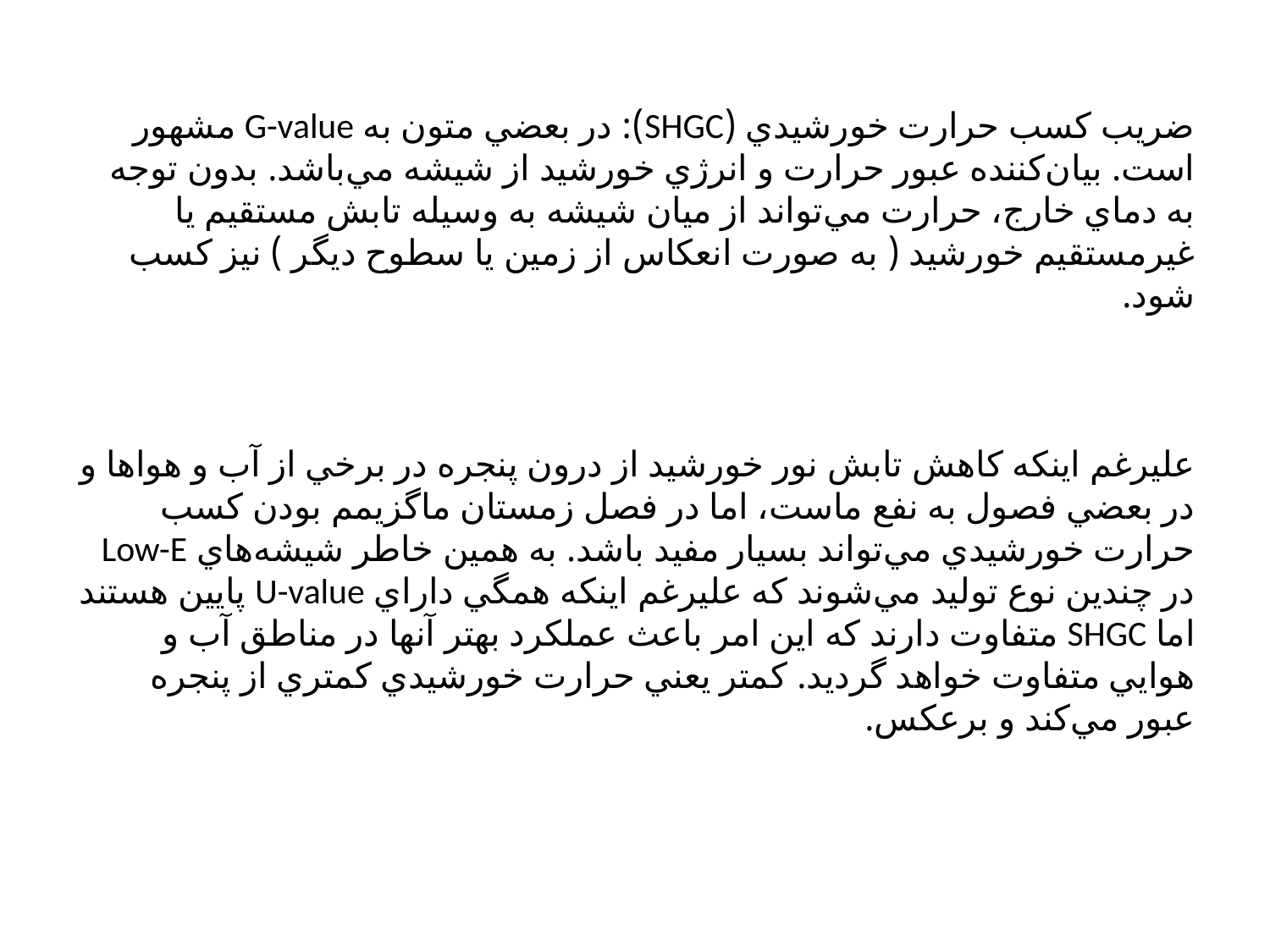

# ضريب كسب حرارت خورشيدي (SHGC): در بعضي متون به G-value مشهور است. بيان‌كننده عبور حرارت و انرژي خورشيد از شيشه مي‌باشد. بدون توجه به دماي خارج، حرارت مي‌تواند از ميان شيشه به وسيله تابش مستقيم يا غير‌مستقيم خورشيد ( به صورت انعكاس از زمين يا سطوح ديگر ) نيز كسب شود. عليرغم اينكه كاهش تابش نور خورشيد از درون پنجره در برخي از آب و هوا‌ها و در بعضي فصول به نفع ماست، اما در فصل زمستان ماگزيمم بودن كسب حرارت خورشيدي مي‌تواند بسيار مفيد باشد. به همين خاطر شيشه‌هاي Low-E در چندين نوع توليد مي‌شوند كه عليرغم اينكه همگي داراي U-value پايين هستند اما SHGC متفاوت دارند كه اين امر باعث عملكرد بهتر آنها در مناطق آب و هوايي متفاوت خواهد گرديد. كمتر يعني حرارت خورشيدي كمتري از پنجره عبور مي‌كند و برعكس.